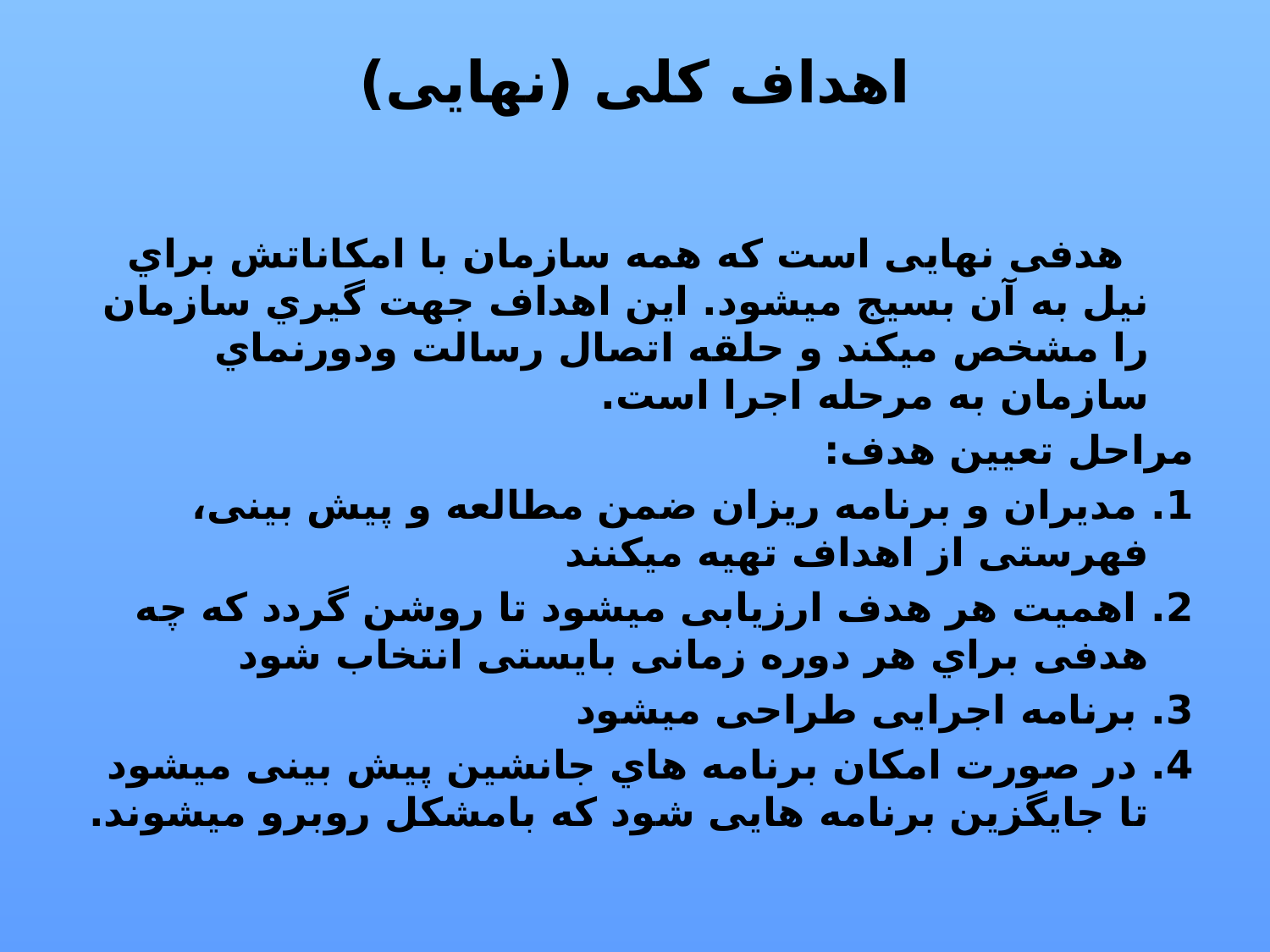

# اهداف کلی (نهایی)
     هدفی نهایی است که همه سازمان با امکاناتش براي نیل به آن بسیج میشود. این اهداف جهت گیري سازمان را مشخص میکند و حلقه اتصال رسالت ودورنماي سازمان به مرحله اجرا است.
مراحل تعیین هدف:
1. مدیران و برنامه ریزان ضمن مطالعه و پیش بینی، فهرستی از اهداف تهیه میکنند
2. اهمیت هر هدف ارزیابی میشود تا روشن گردد که چه هدفی براي هر دوره زمانی بایستی انتخاب شود
3. برنامه اجرایی طراحی میشود
4. در صورت امکان برنامه هاي جانشین پیش بینی میشود تا جایگزین برنامه هایی شود که بامشکل روبرو میشوند.